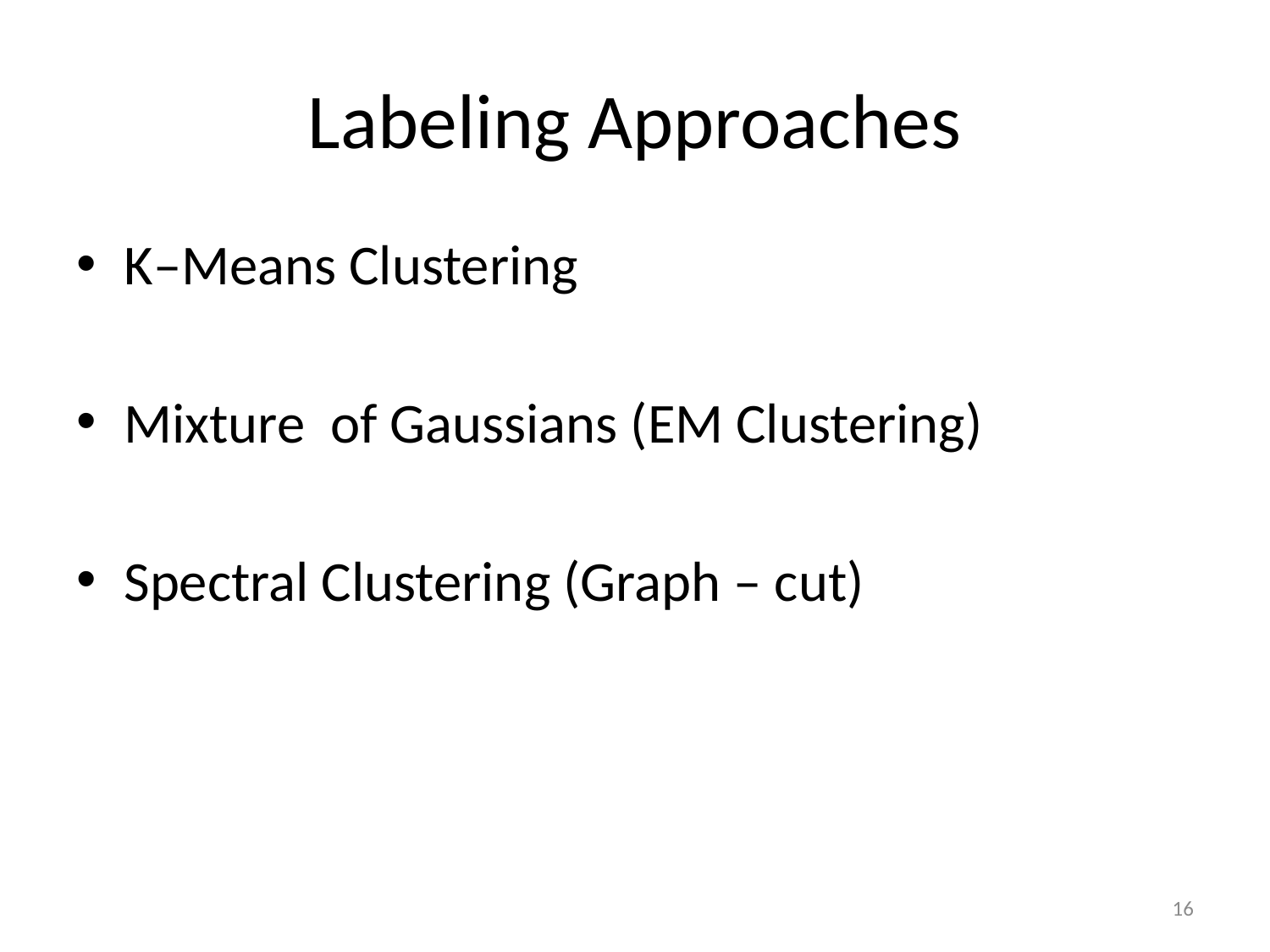

# Labeling Approaches
K–Means Clustering

Mixture  of Gaussians (EM Clustering)

Spectral Clustering (Graph – cut)

16